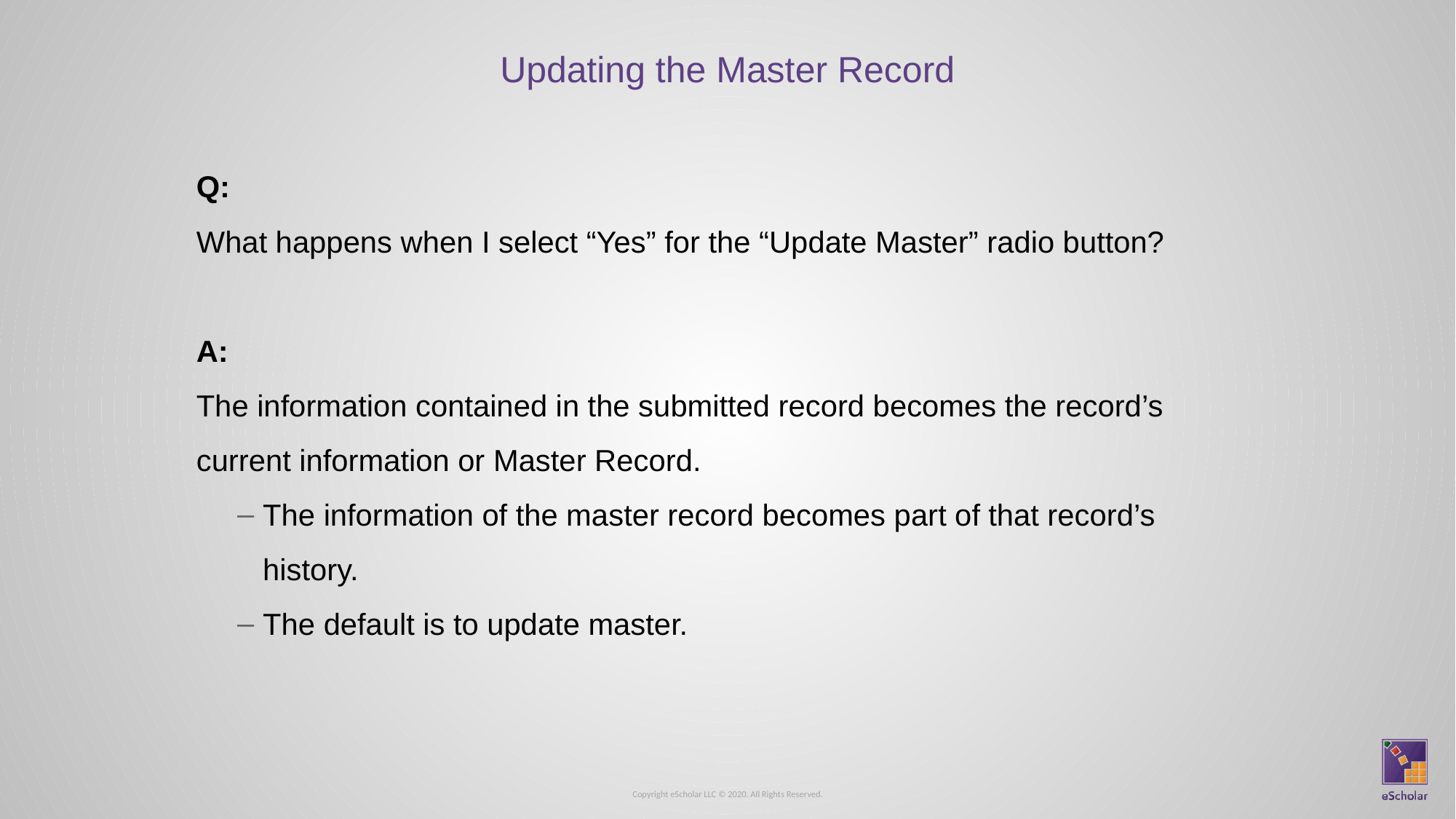

# Updating the Master Record

Q:
What happens when I select “Yes” for the “Update Master” radio button?

A:
The information contained in the submitted record becomes the record’s current information or Master Record.
The information of the master record becomes part of that record’s history.
The default is to update master.